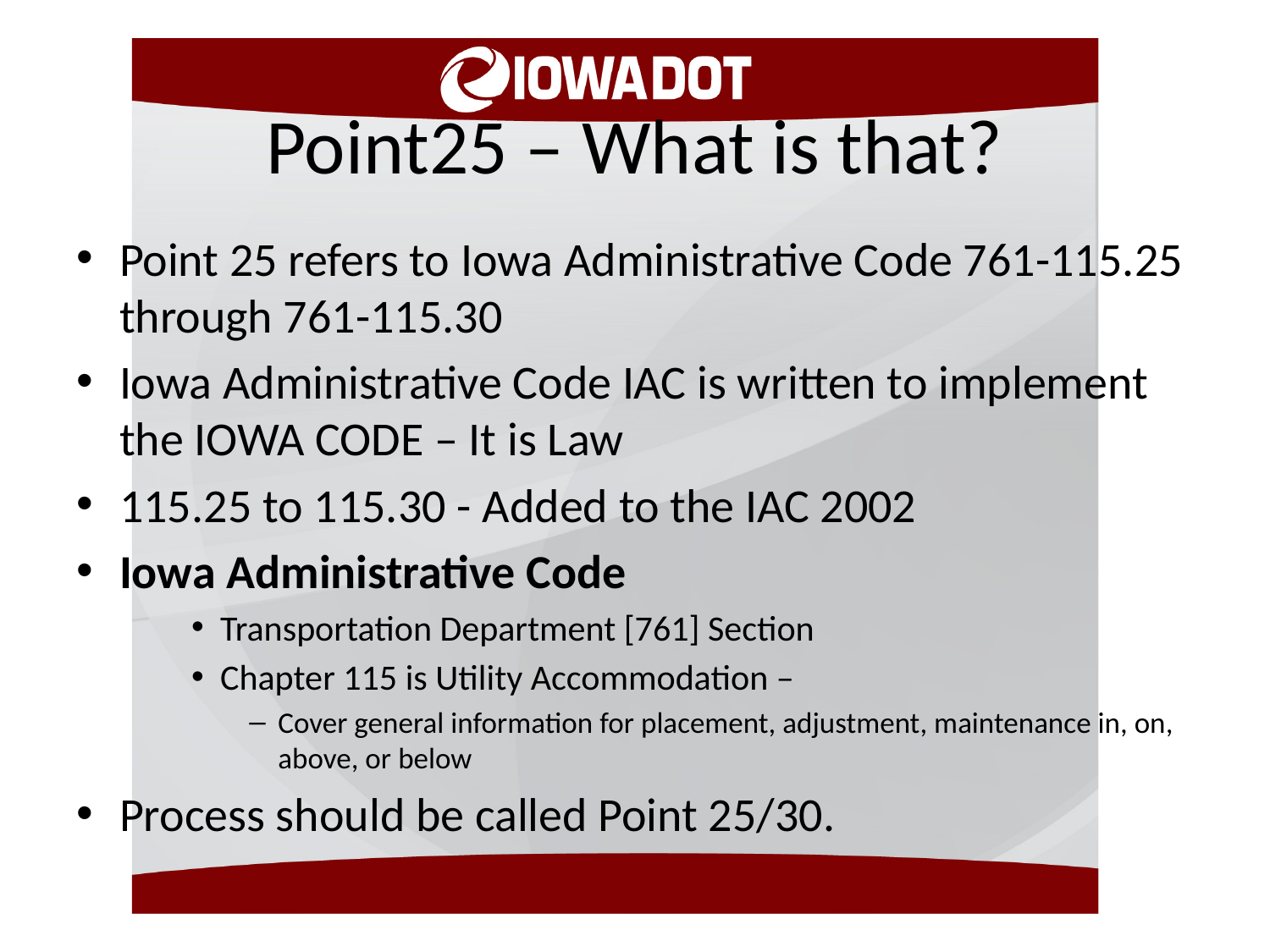

# Point25 – What is that?
Point 25 refers to Iowa Administrative Code 761-115.25 through 761-115.30
Iowa Administrative Code IAC is written to implement the IOWA CODE – It is Law
115.25 to 115.30 - Added to the IAC 2002
Iowa Administrative Code
Transportation Department [761] Section
Chapter 115 is Utility Accommodation –
Cover general information for placement, adjustment, maintenance in, on, above, or below
Process should be called Point 25/30.